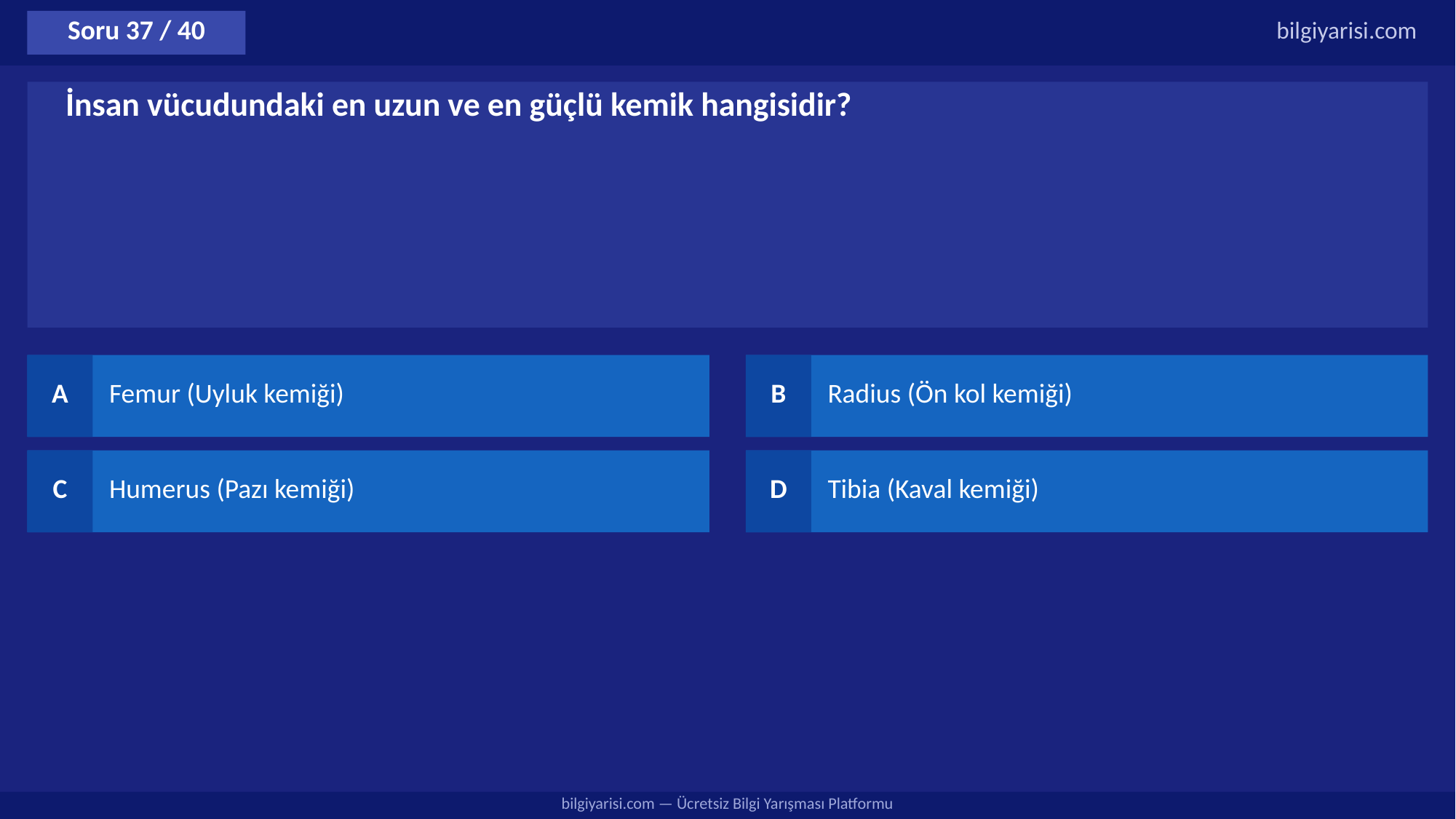

Soru 37 / 40
bilgiyarisi.com

İnsan vücudundaki en uzun ve en güçlü kemik hangisidir?

A
Femur (Uyluk kemiği)

B
Radius (Ön kol kemiği)

C
Humerus (Pazı kemiği)

D
Tibia (Kaval kemiği)
bilgiyarisi.com — Ücretsiz Bilgi Yarışması Platformu